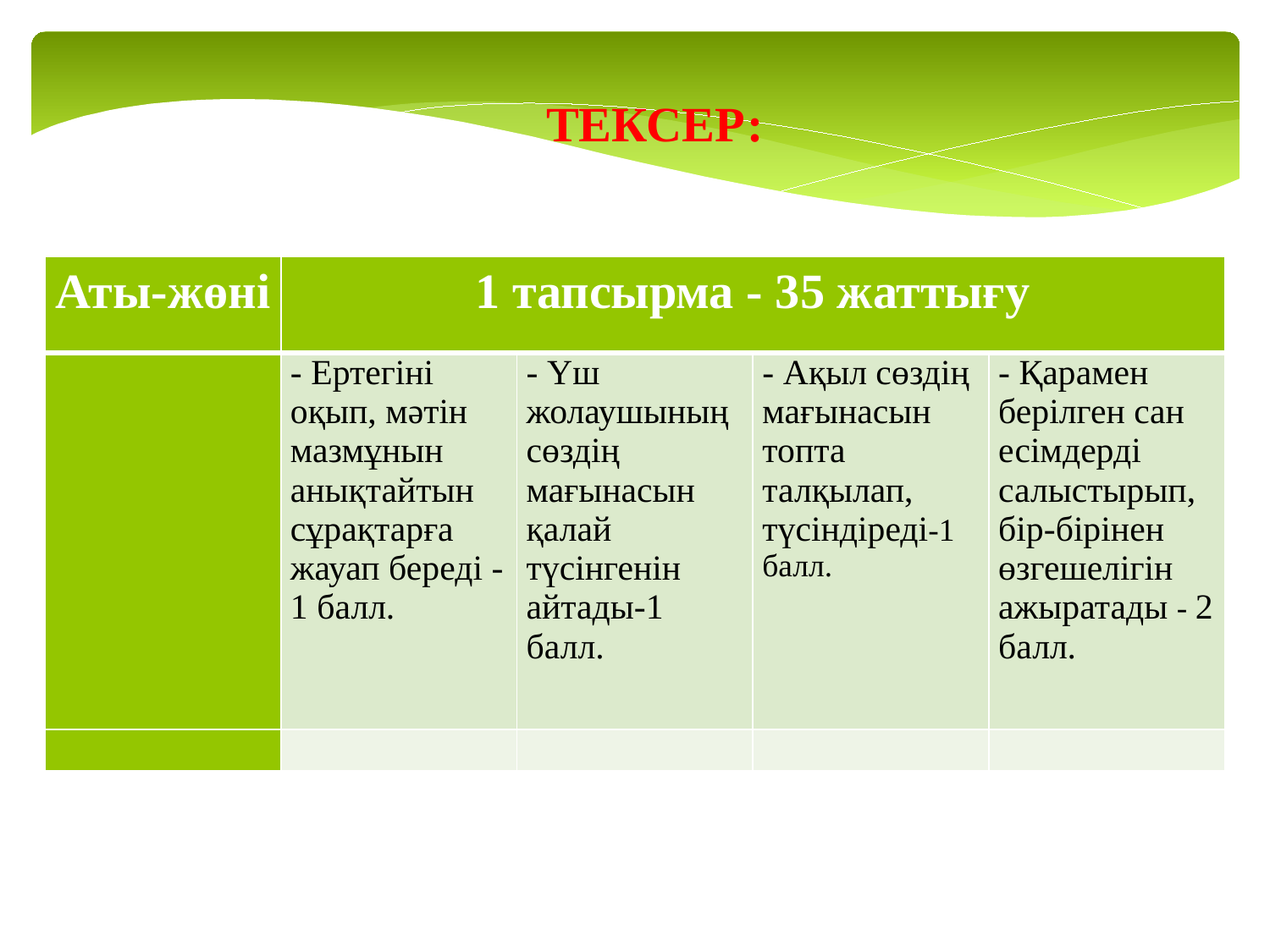

ТЕКСЕР:
| Аты-жөні | 1 тапсырма - 35 жаттығу |  |  |  |
| --- | --- | --- | --- | --- |
|  | - Ертегіні оқып, мәтін мазмұнын анықтайтын сұрақтарға жауап береді -1 балл. | - Үш жолаушының сөздің мағынасын қалай түсінгенін айтады-1 балл. | - Ақыл сөздің мағынасын топта талқылап, түсіндіреді-1 балл. | - Қарамен берілген сан есімдерді салыстырып, бір-бірінен өзгешелігін ажыратады - 2 балл. |
|  |  |  |  |  |